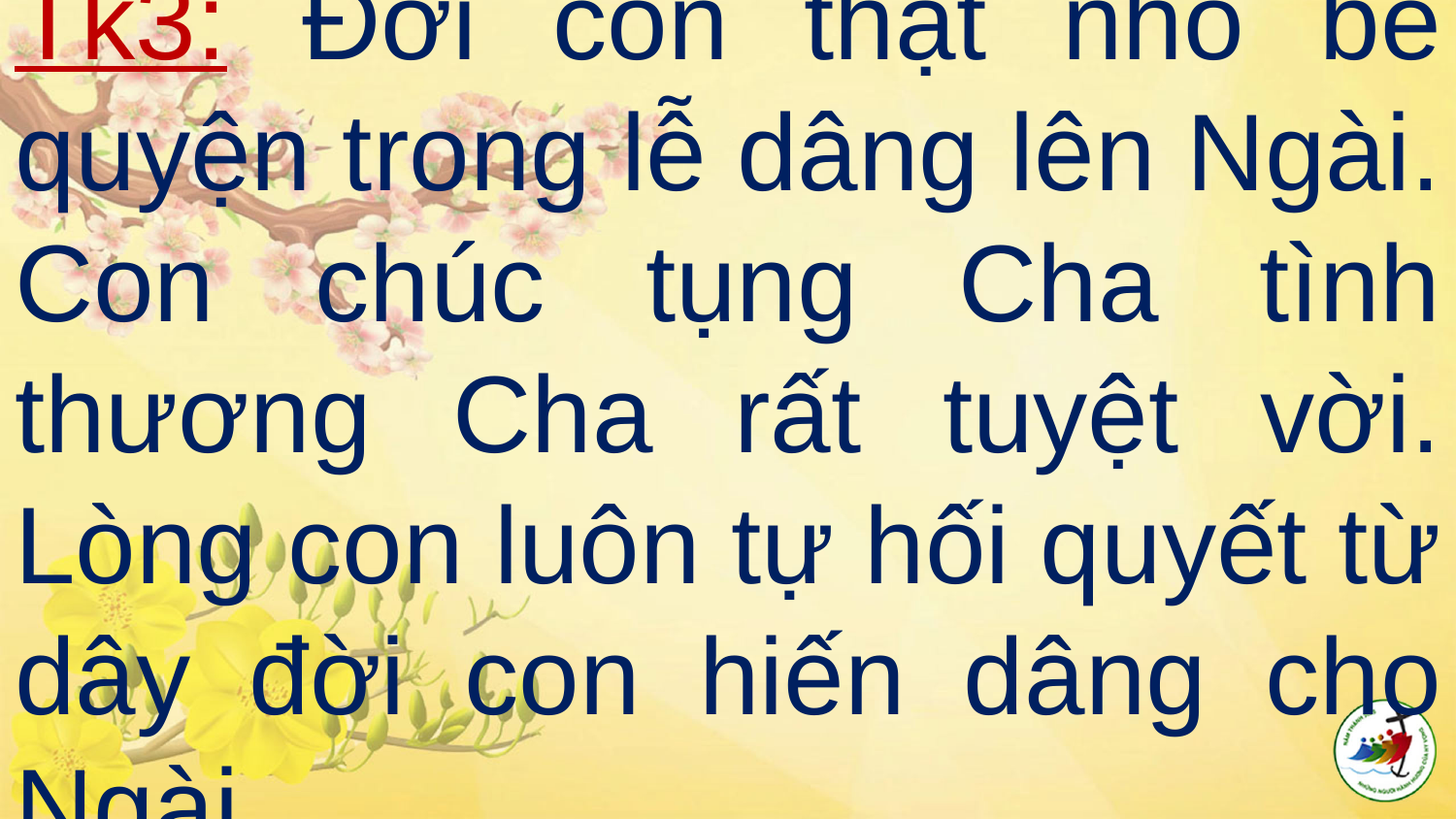

# Tk3: Đời con thật nhỏ bé quyện trong lễ dâng lên Ngài. Con chúc tụng Cha tình thương Cha rất tuyệt vời. Lòng con luôn tự hối quyết từ dây đời con hiến dâng cho Ngài.